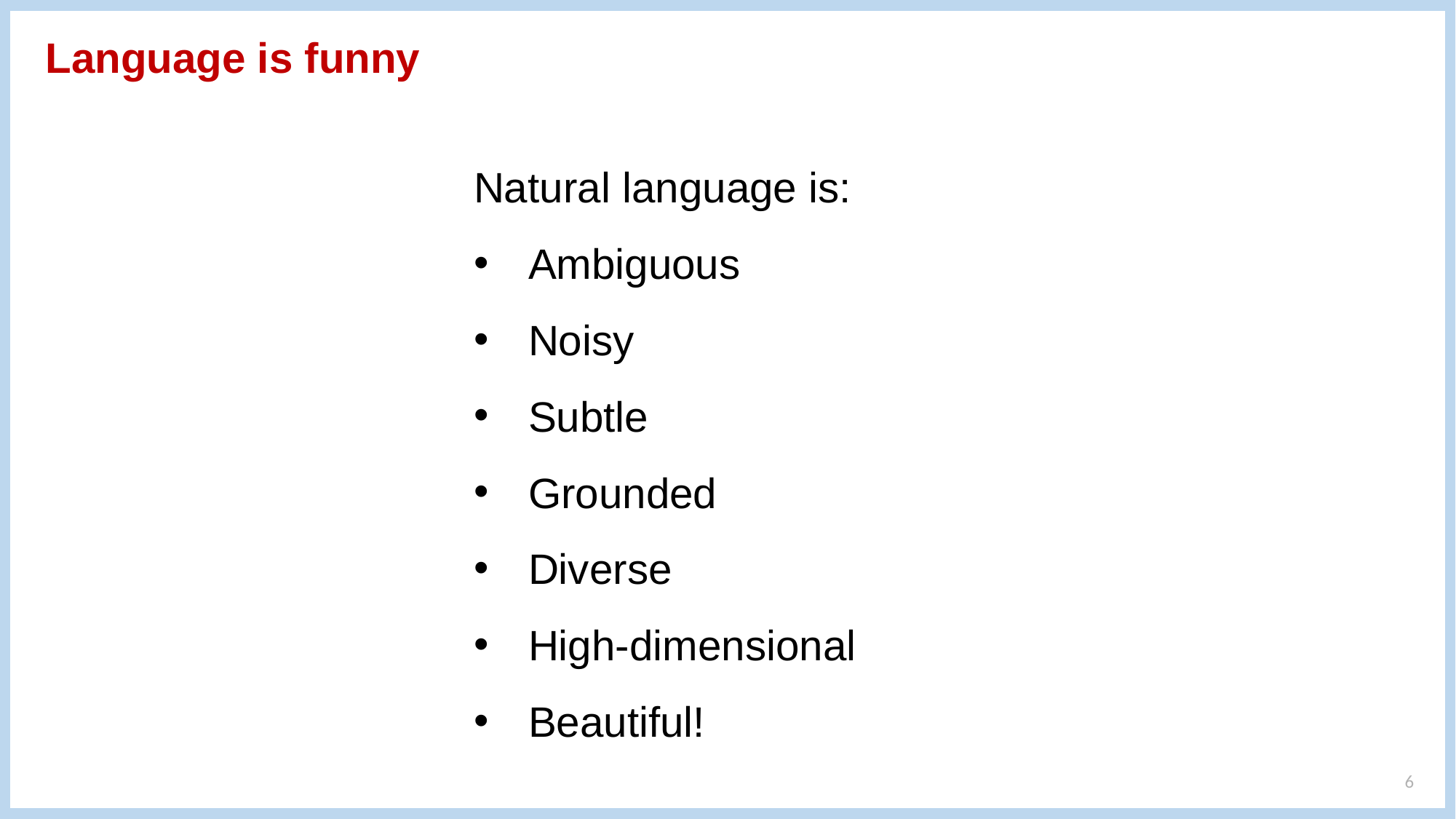

Language is funny
Natural language is:
Ambiguous
Noisy
Subtle
Grounded
Diverse
High-dimensional
Beautiful!
6